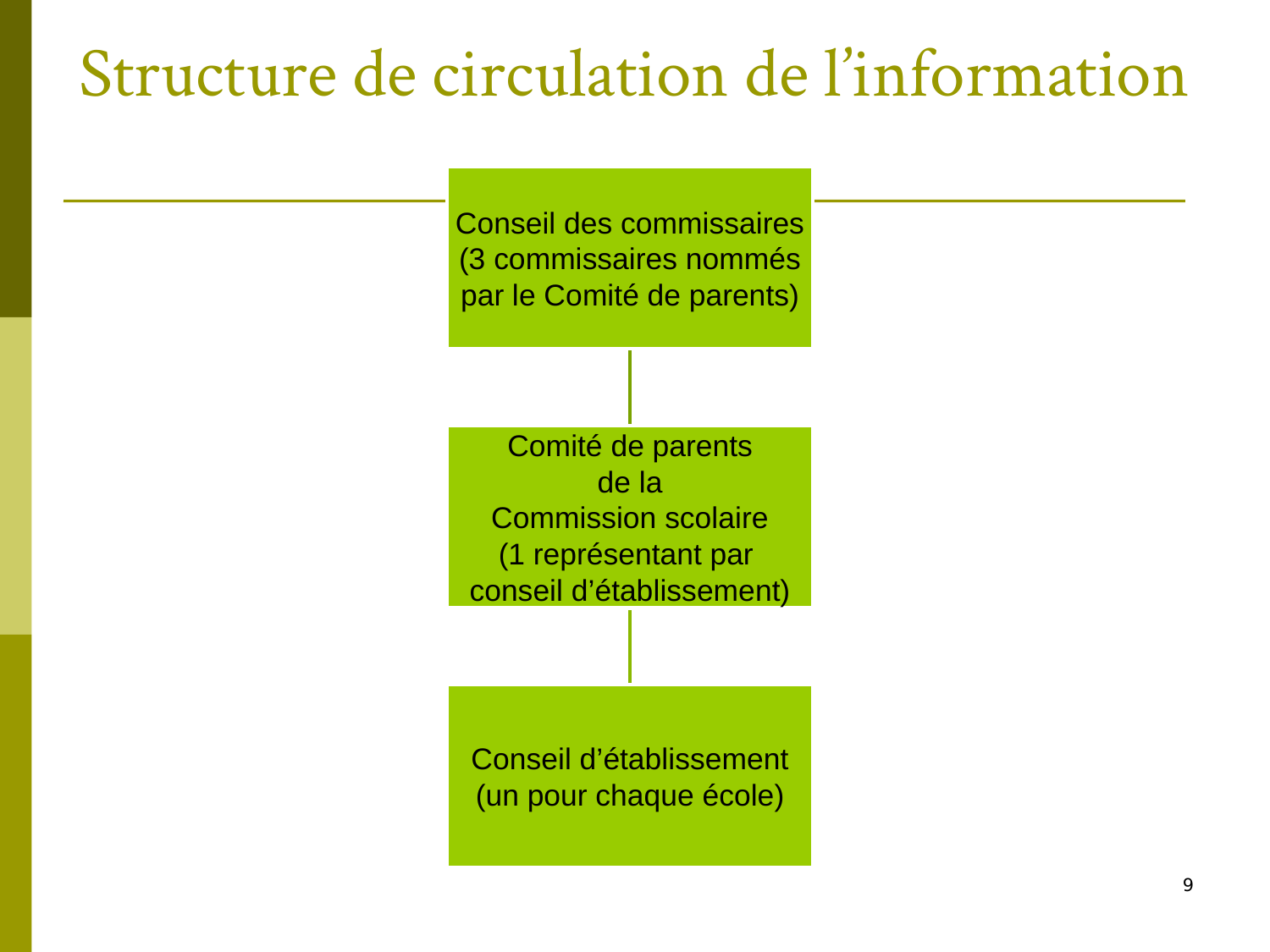

# Structure de circulation de l’information
Conseil des commissaires
(3 commissaires nommés par le Comité de parents)
Comité de parents
de la
Commission scolaire
(1 représentant par
conseil d’établissement)
Conseil d’établissement (un pour chaque école)
9